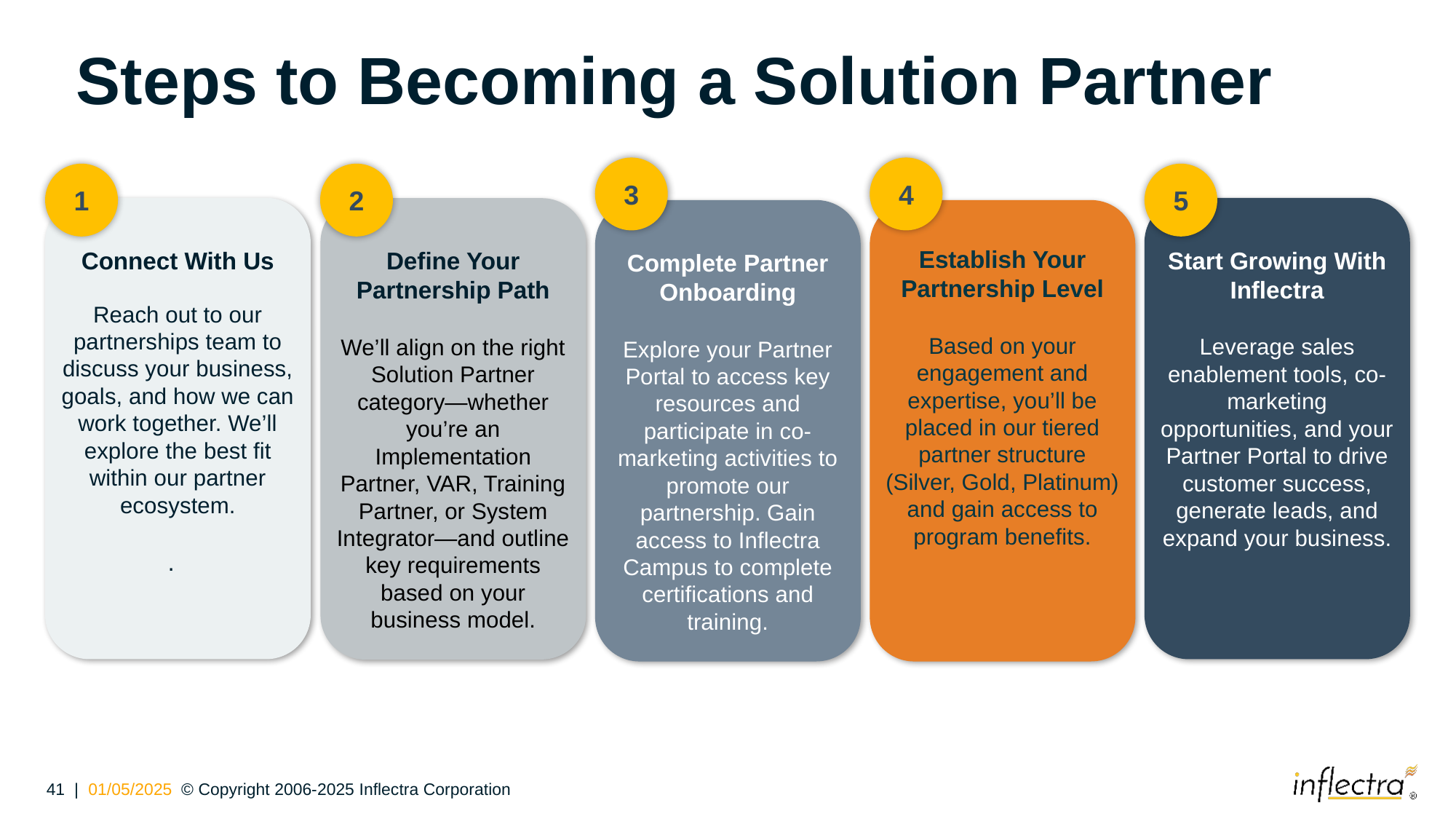

# Steps to Becoming a Solution Partner
3
4
1
2
5

Connect With Us

Reach out to our partnerships team to discuss your business, goals, and how we can work together. We’ll explore the best fit within our partner ecosystem.

.

Start Growing With Inflectra

Leverage sales enablement tools, co-marketing opportunities, and your Partner Portal to drive customer success, generate leads, and expand your business.

Define Your Partnership Path

We’ll align on the right Solution Partner category—whether you’re an Implementation Partner, VAR, Training Partner, or System Integrator—and outline key requirements based on your business model.

Complete Partner Onboarding

Explore your Partner Portal to access key resources and participate in co-marketing activities to promote our partnership. Gain access to Inflectra Campus to complete certifications and training.

Establish Your Partnership Level

Based on your engagement and expertise, you’ll be placed in our tiered partner structure (Silver, Gold, Platinum) and gain access to program benefits.